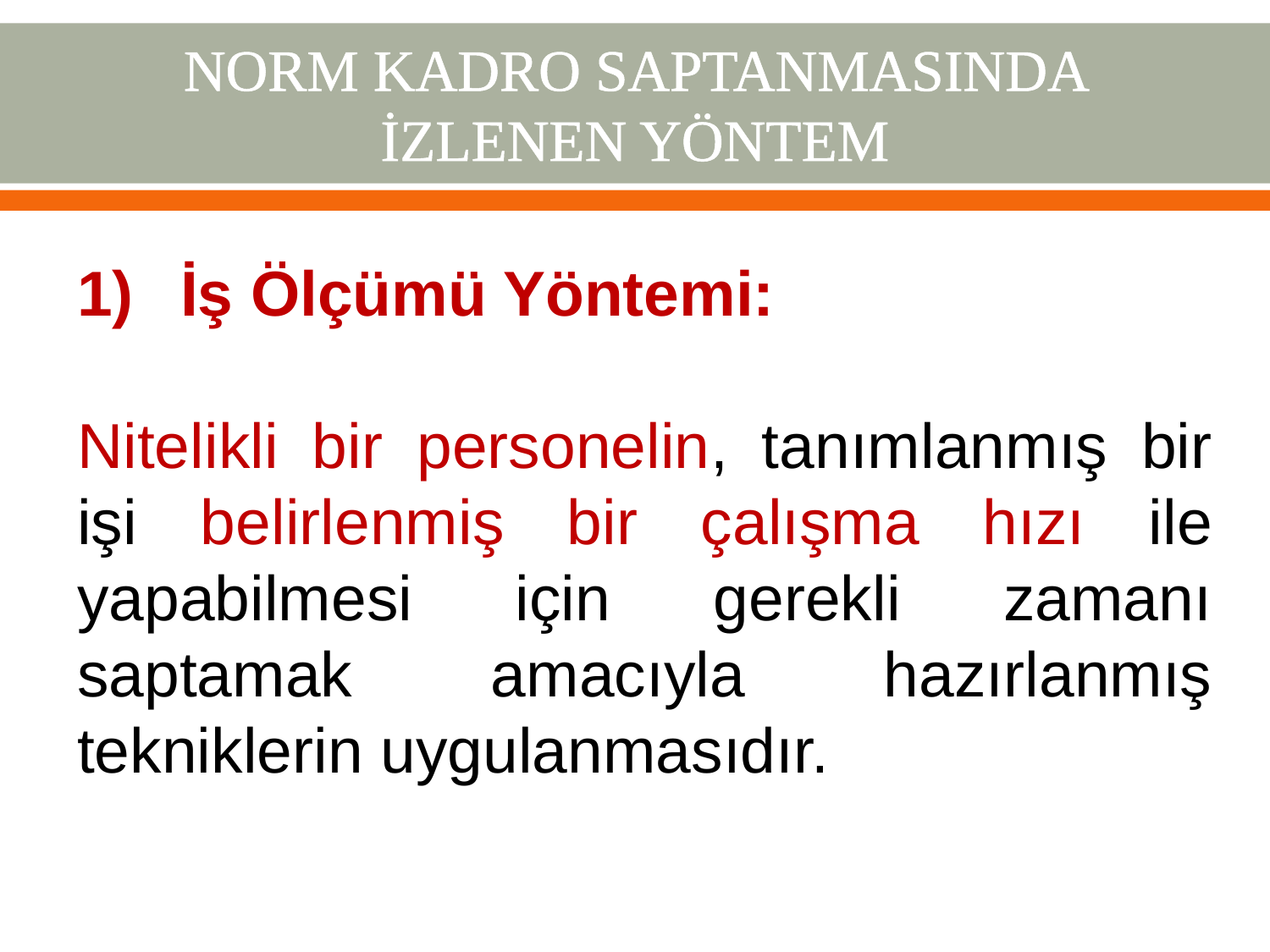

# NORM KADRO SAPTANMASINDA İZLENEN YÖNTEM
İş Ölçümü Yöntemi:

Nitelikli bir personelin, tanımlanmış bir işi belirlenmiş bir çalışma hızı ile yapabilmesi için gerekli zamanı saptamak amacıyla hazırlanmış tekniklerin uygulanmasıdır.